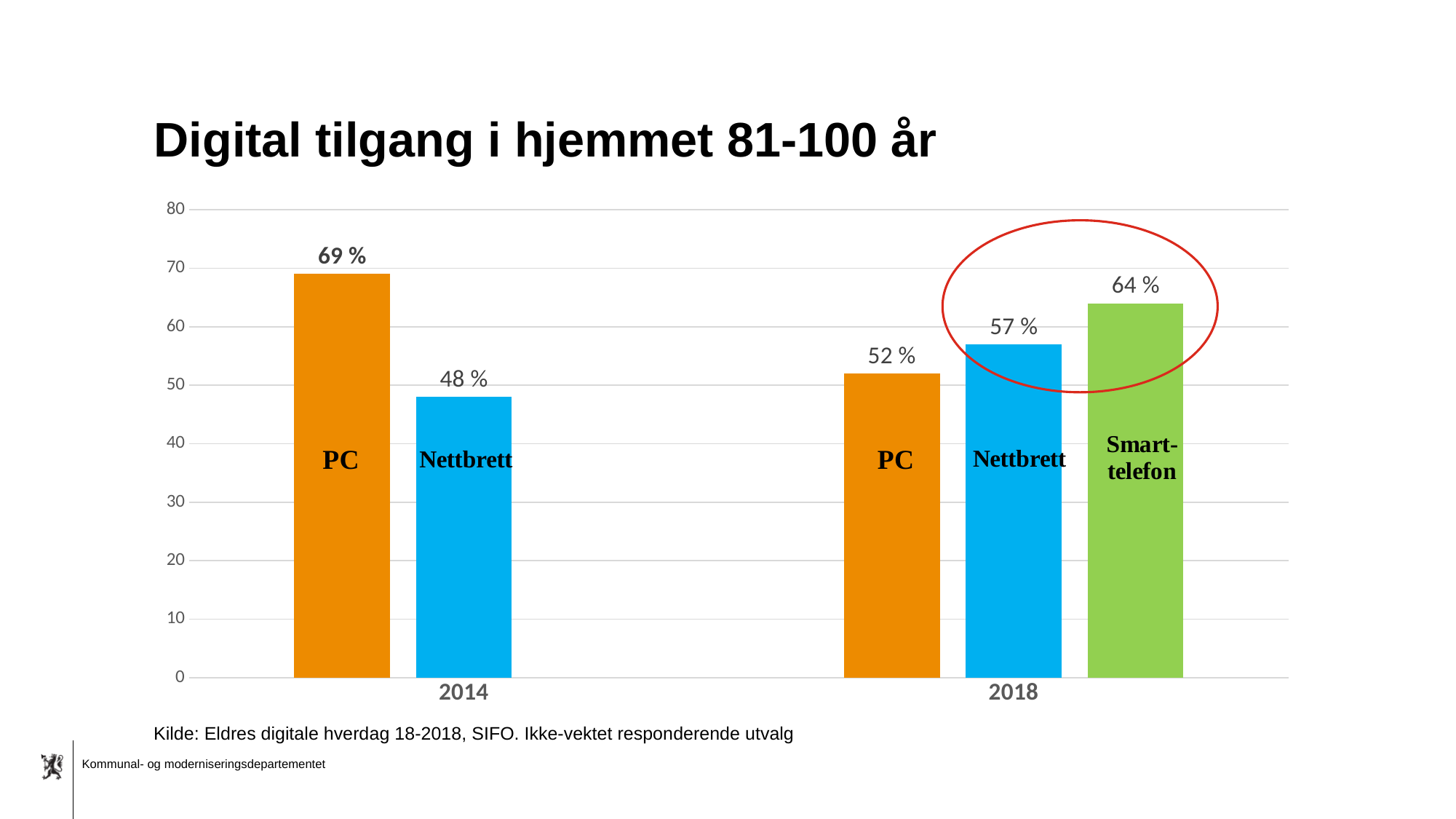

# Digital tilgang i hjemmet 81-100 år

### Chart

| Category | PC m/internett | Nettbrett m/internett | Smarttelefon |
|---|---|---|---|
| 2014 | 69.0 | 48.0 | None |
| 2018 | 52.0 | 57.0 | 64.0 |
Kilde: Eldres digitale hverdag 18-2018, SIFO. Ikke-vektet responderende utvalg